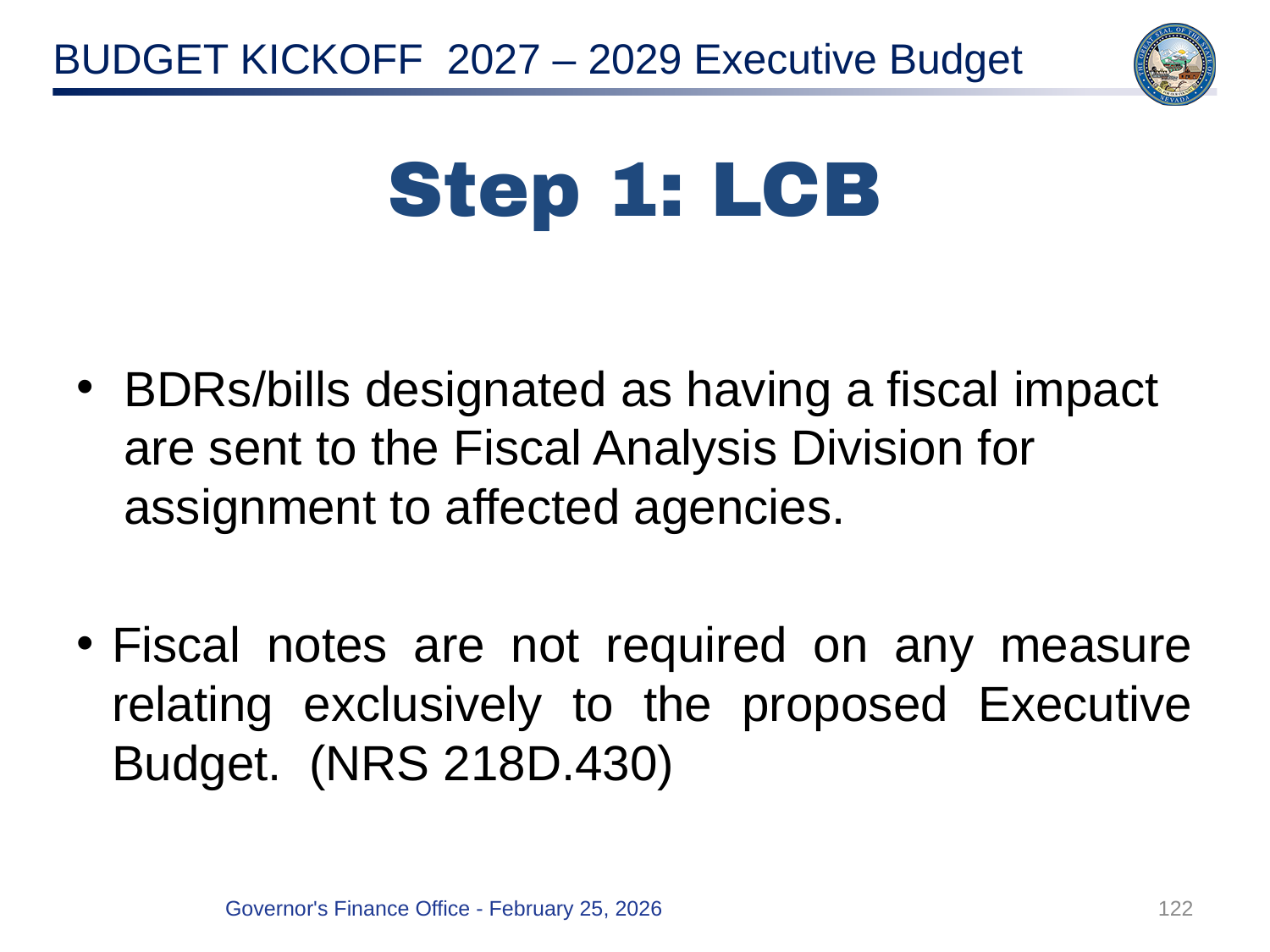

# Step 1: LCB

BDRs/bills designated as having a fiscal impact are sent to the Fiscal Analysis Division for assignment to affected agencies.

Fiscal notes are not required on any measure relating exclusively to the proposed Executive Budget.  (NRS 218D.430)

122
Governor's Finance Office - February 25, 2026